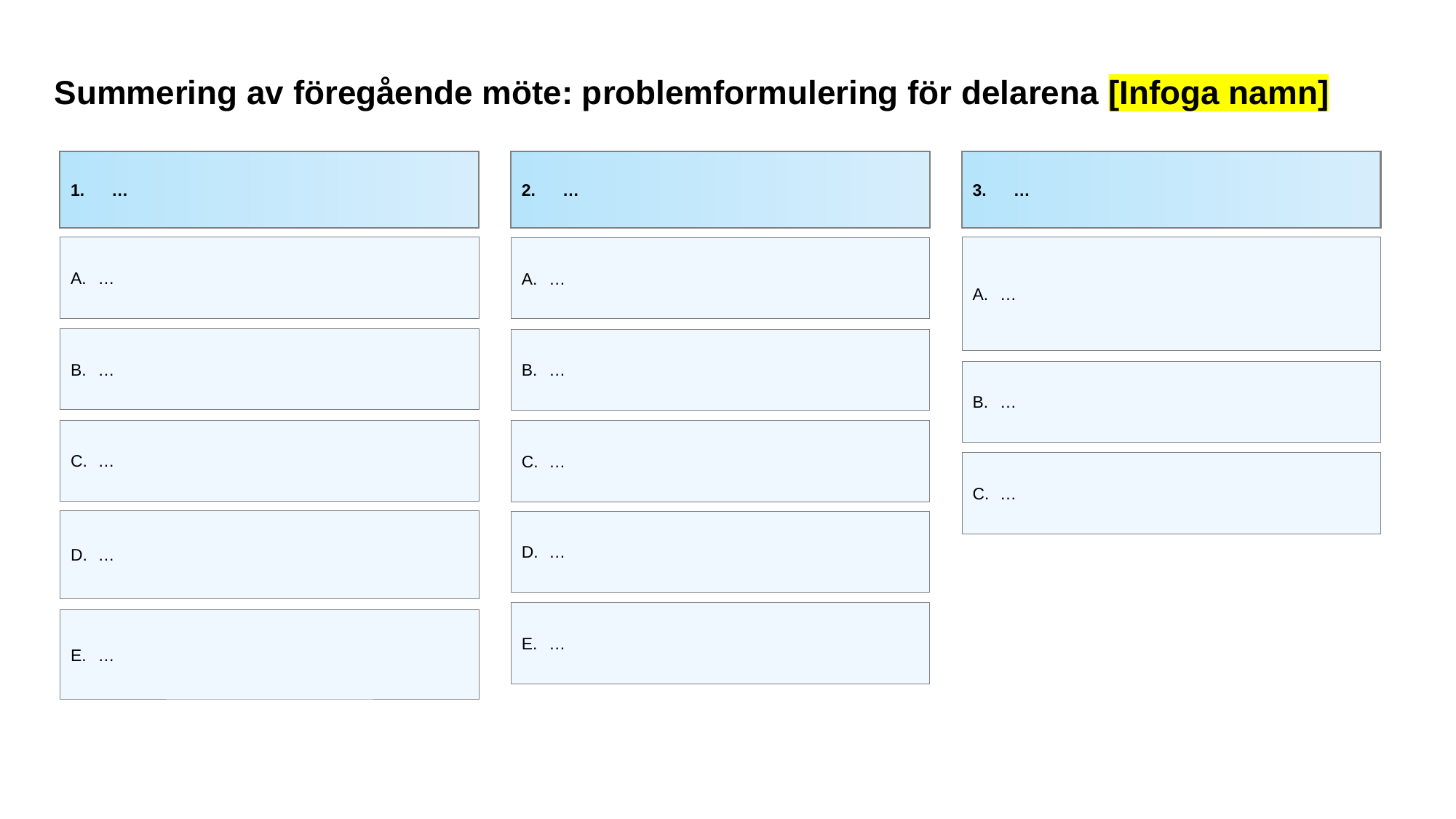

# Summering av föregående möte: problemformulering för delarena [Infoga namn]
…
…
…
…
…
…
…
…
…
…
…
…
…
…
…
…